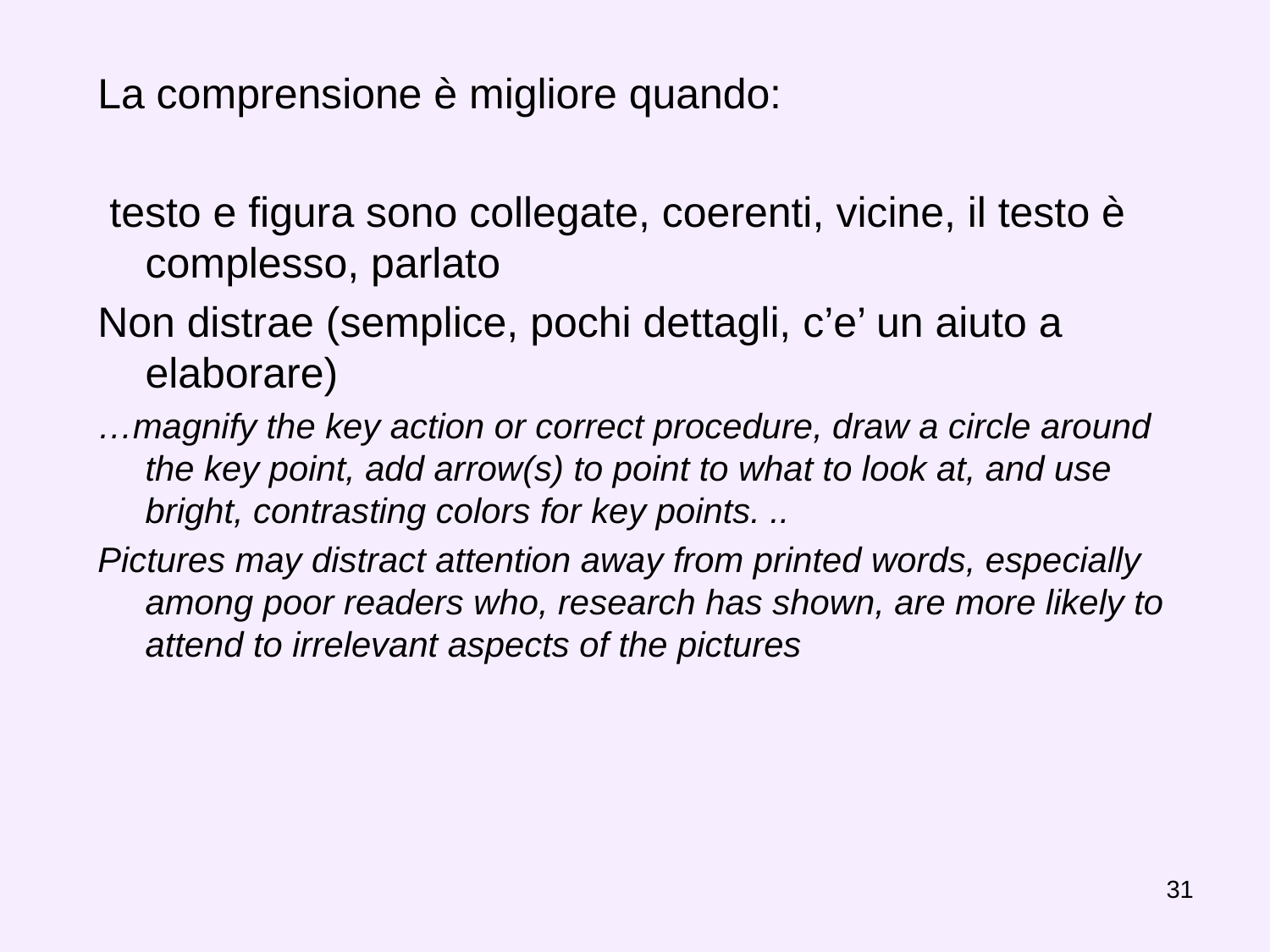

La comprensione è migliore quando:

 testo e figura sono collegate, coerenti, vicine, il testo è complesso, parlato
Non distrae (semplice, pochi dettagli, c’e’ un aiuto a elaborare)
…magnify the key action or correct procedure, draw a circle around the key point, add arrow(s) to point to what to look at, and use bright, contrasting colors for key points. ..
Pictures may distract attention away from printed words, especially among poor readers who, research has shown, are more likely to attend to irrelevant aspects of the pictures

31